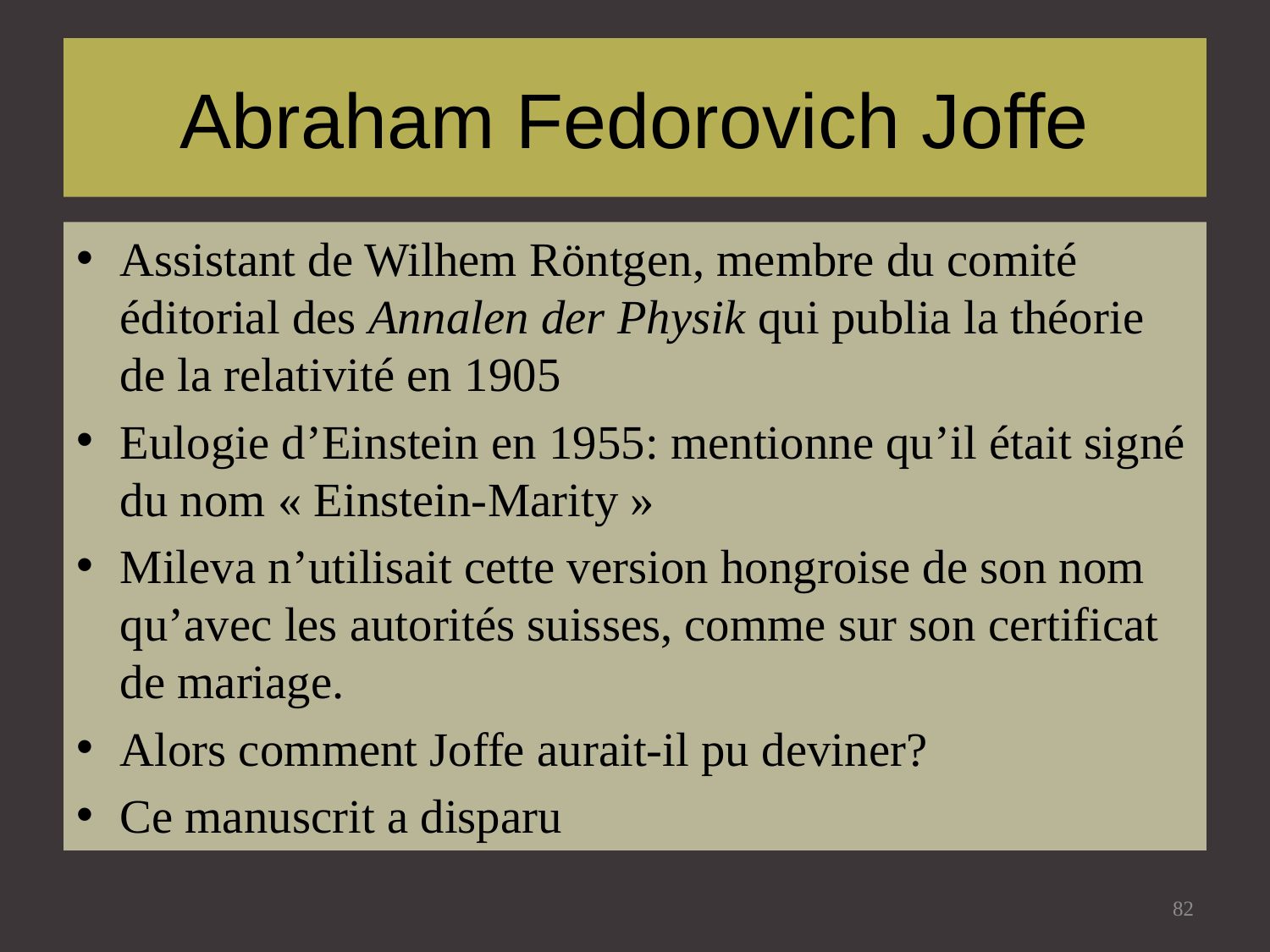

# Abraham Fedorovich Joffe
Assistant de Wilhem Röntgen, membre du comité éditorial des Annalen der Physik qui publia la théorie de la relativité en 1905
Eulogie d’Einstein en 1955: mentionne qu’il était signé du nom « Einstein-Marity »
Mileva n’utilisait cette version hongroise de son nom qu’avec les autorités suisses, comme sur son certificat de mariage.
Alors comment Joffe aurait-il pu deviner?
Ce manuscrit a disparu
82